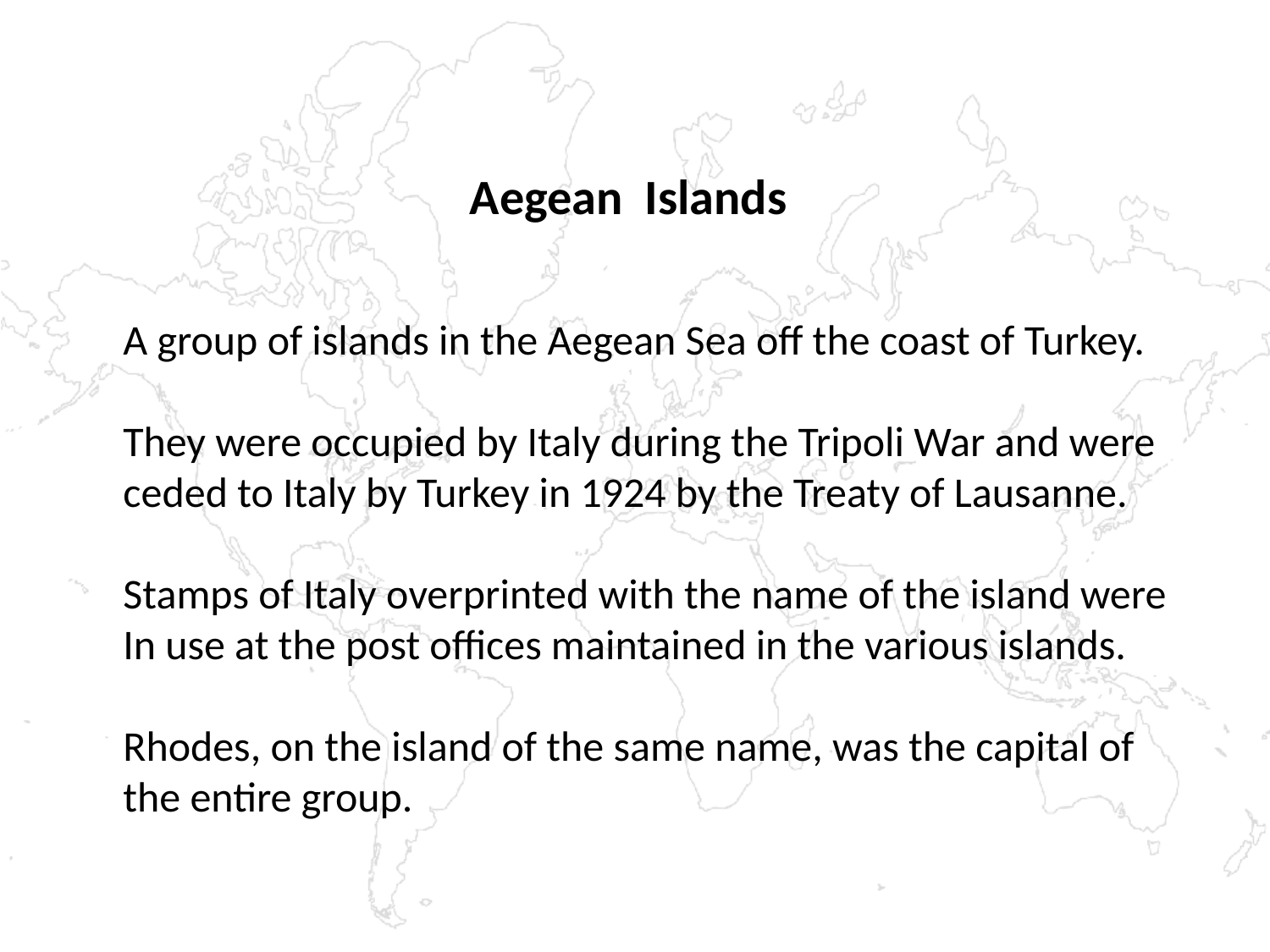

Aegean  Islands
A group of islands in the Aegean Sea off the coast of Turkey.

They were occupied by Italy during the Tripoli War and were
ceded to Italy by Turkey in 1924 by the Treaty of Lausanne.

Stamps of Italy overprinted with the name of the island were
In use at the post offices maintained in the various islands.

Rhodes, on the island of the same name, was the capital of
the entire group.